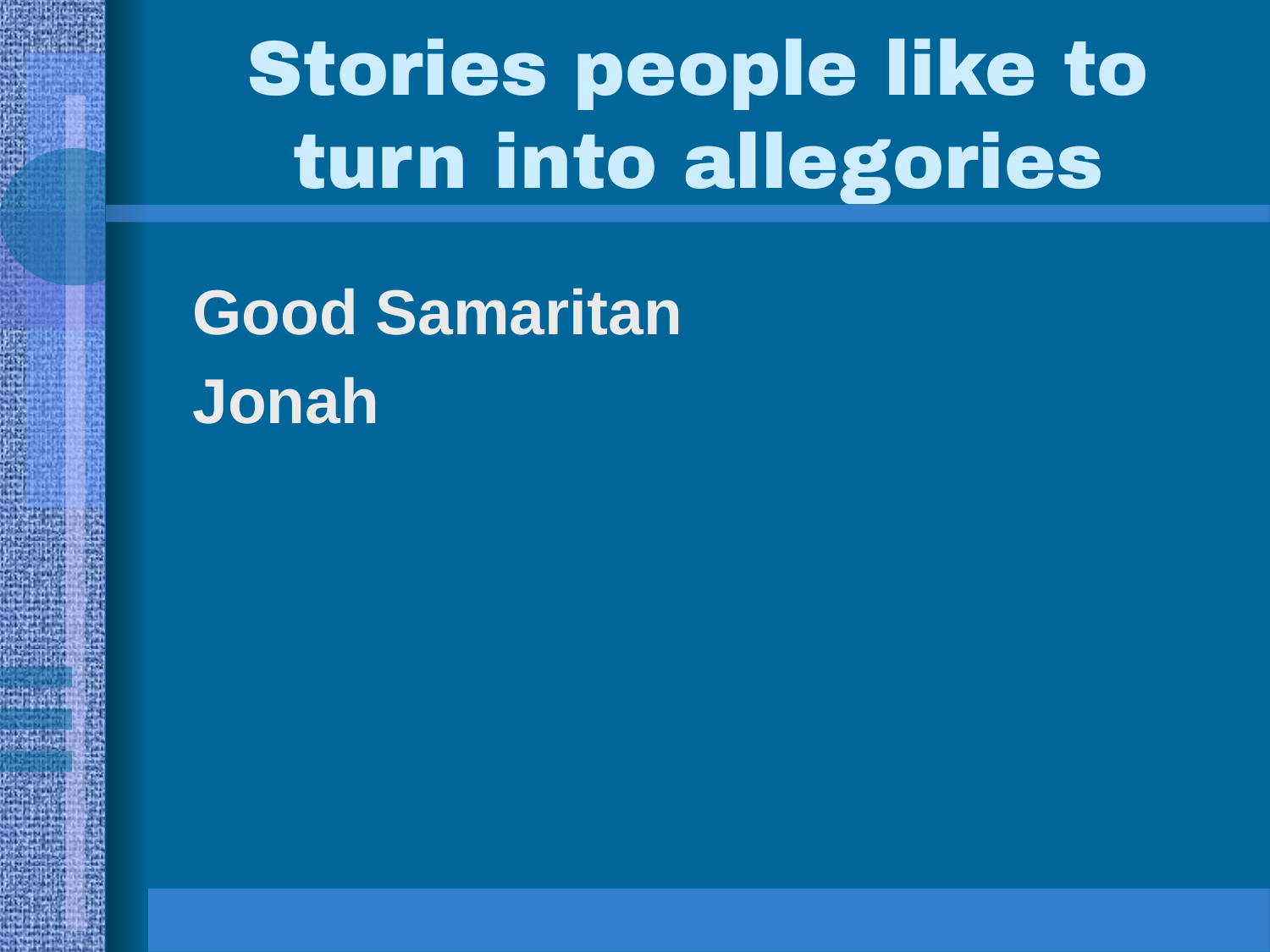

# Stories people like to turn into allegories
Good Samaritan
Jonah